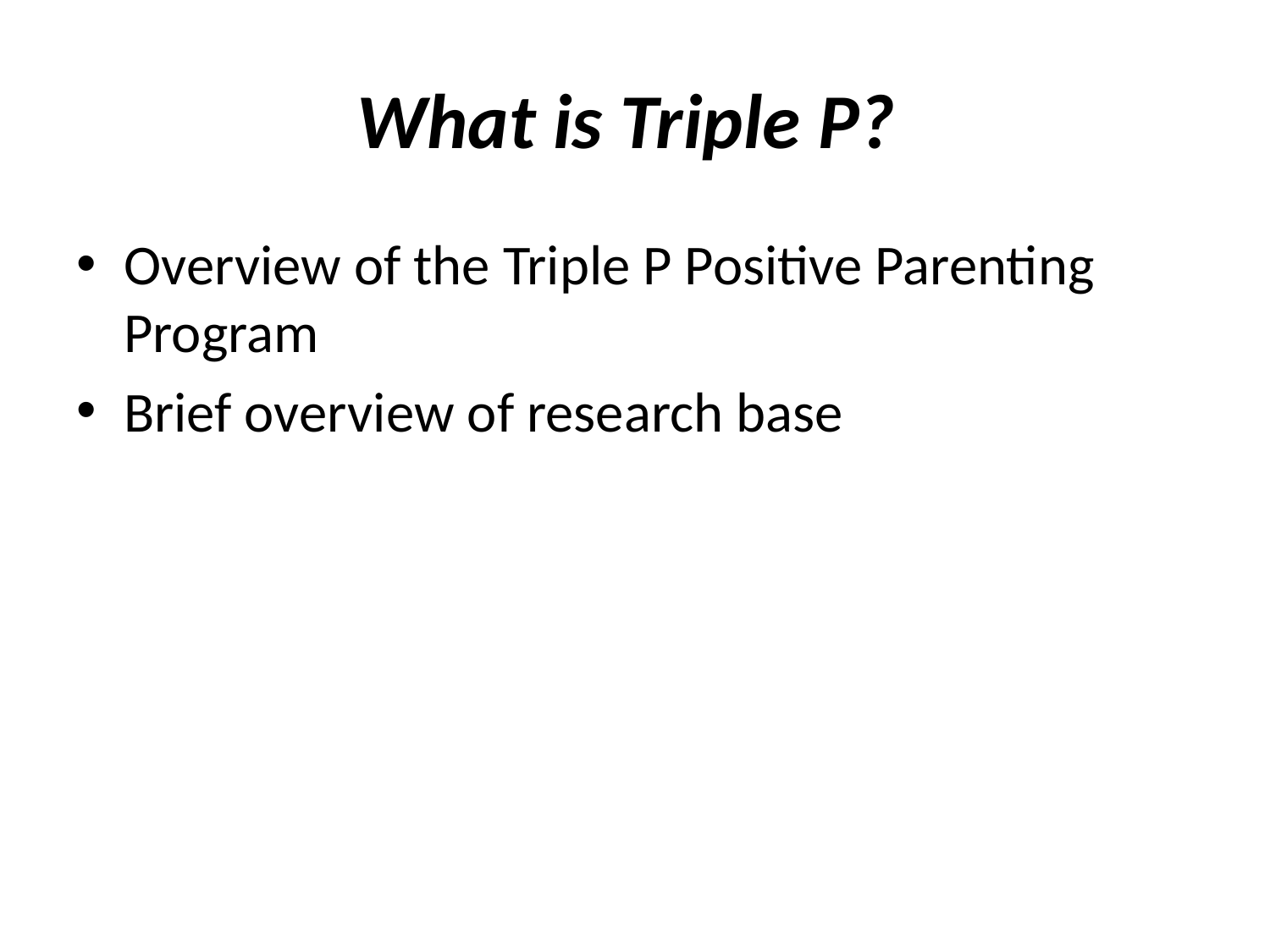

# What is Triple P?
Overview of the Triple P Positive Parenting Program
Brief overview of research base